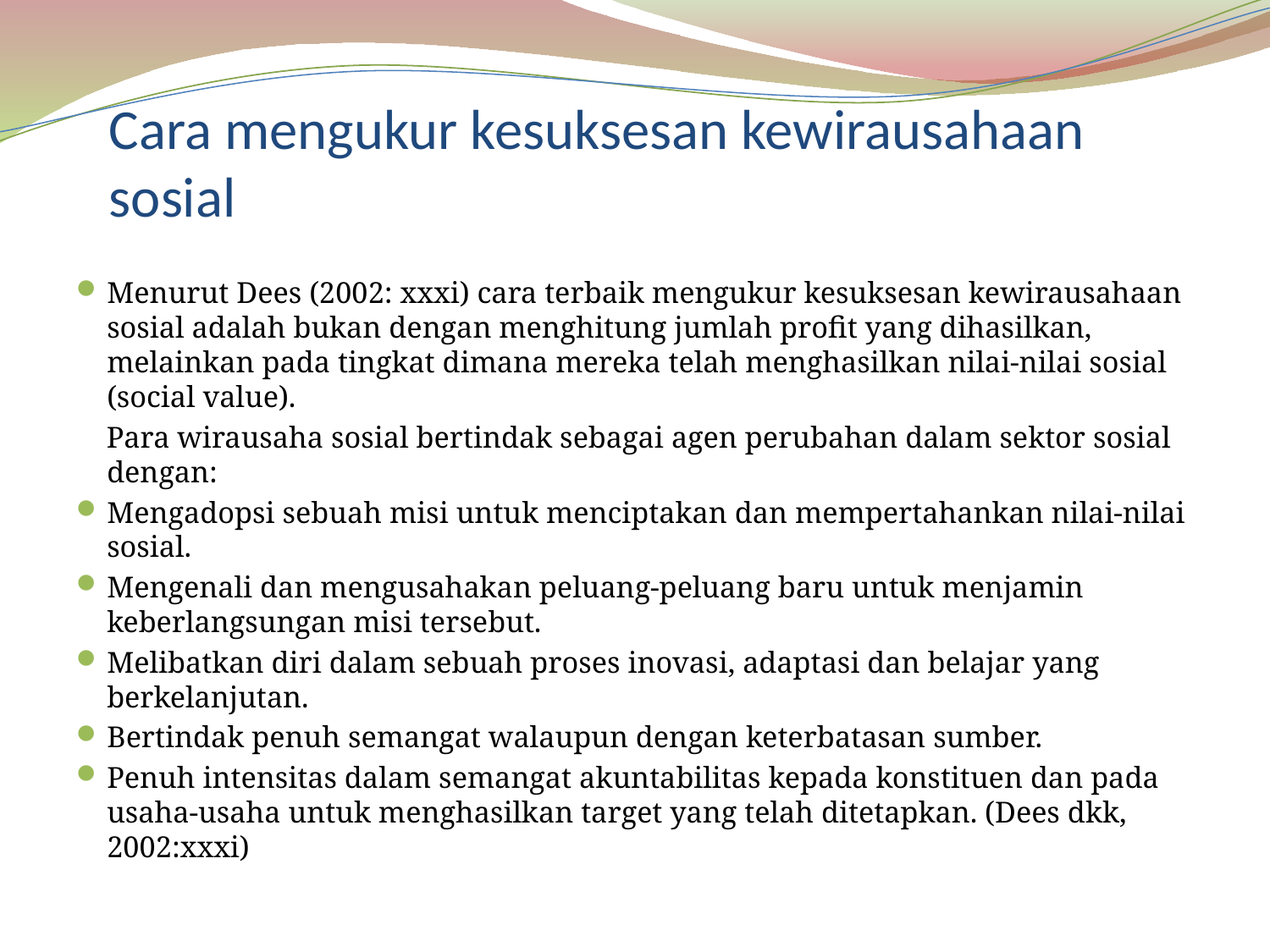

# Cara mengukur kesuksesan kewirausahaan sosial
Menurut Dees (2002: xxxi) cara terbaik mengukur kesuksesan kewirausahaan sosial adalah bukan dengan menghitung jumlah profit yang dihasilkan, melainkan pada tingkat dimana mereka telah menghasilkan nilai-nilai sosial (social value).
    Para wirausaha sosial bertindak sebagai agen perubahan dalam sektor sosial dengan:
Mengadopsi sebuah misi untuk menciptakan dan mempertahankan nilai-nilai sosial.
Mengenali dan mengusahakan peluang-peluang baru untuk menjamin keberlangsungan misi tersebut.
Melibatkan diri dalam sebuah proses inovasi, adaptasi dan belajar yang berkelanjutan.
Bertindak penuh semangat walaupun dengan keterbatasan sumber.
Penuh intensitas dalam semangat akuntabilitas kepada konstituen dan pada usaha-usaha untuk menghasilkan target yang telah ditetapkan. (Dees dkk, 2002:xxxi)